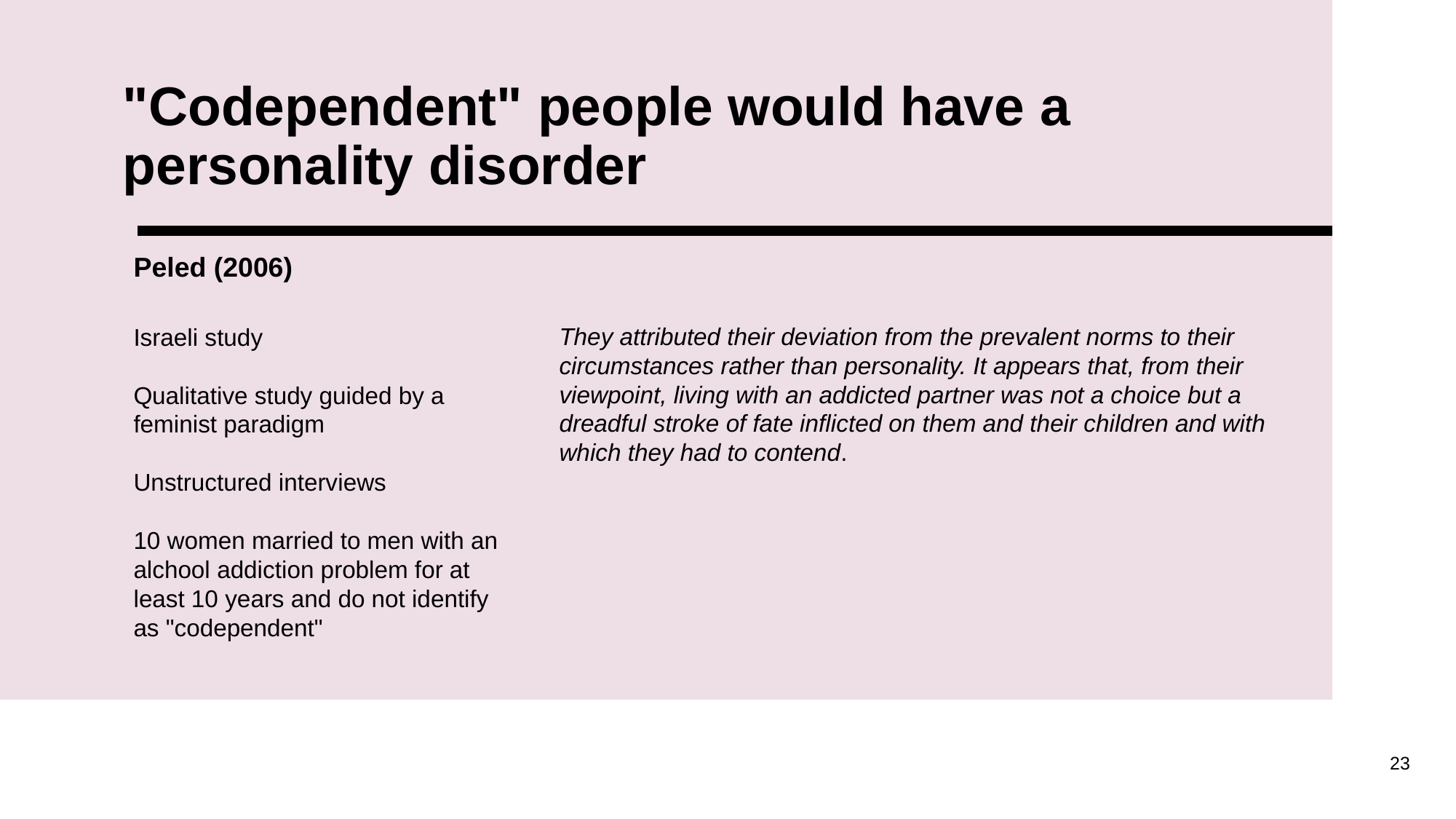

# "Codependent" people would have a personality disorder
Peled (2006)
They attributed their deviation from the prevalent norms to their circumstances rather than personality. It appears that, from their viewpoint, living with an addicted partner was not a choice but a dreadful stroke of fate inflicted on them and their children and with which they had to contend.
Israeli study

Qualitative study guided by a feminist paradigm

Unstructured interviews

10 women married to men with an alchool addiction problem for at least 10 years and do not identify as "codependent"

23